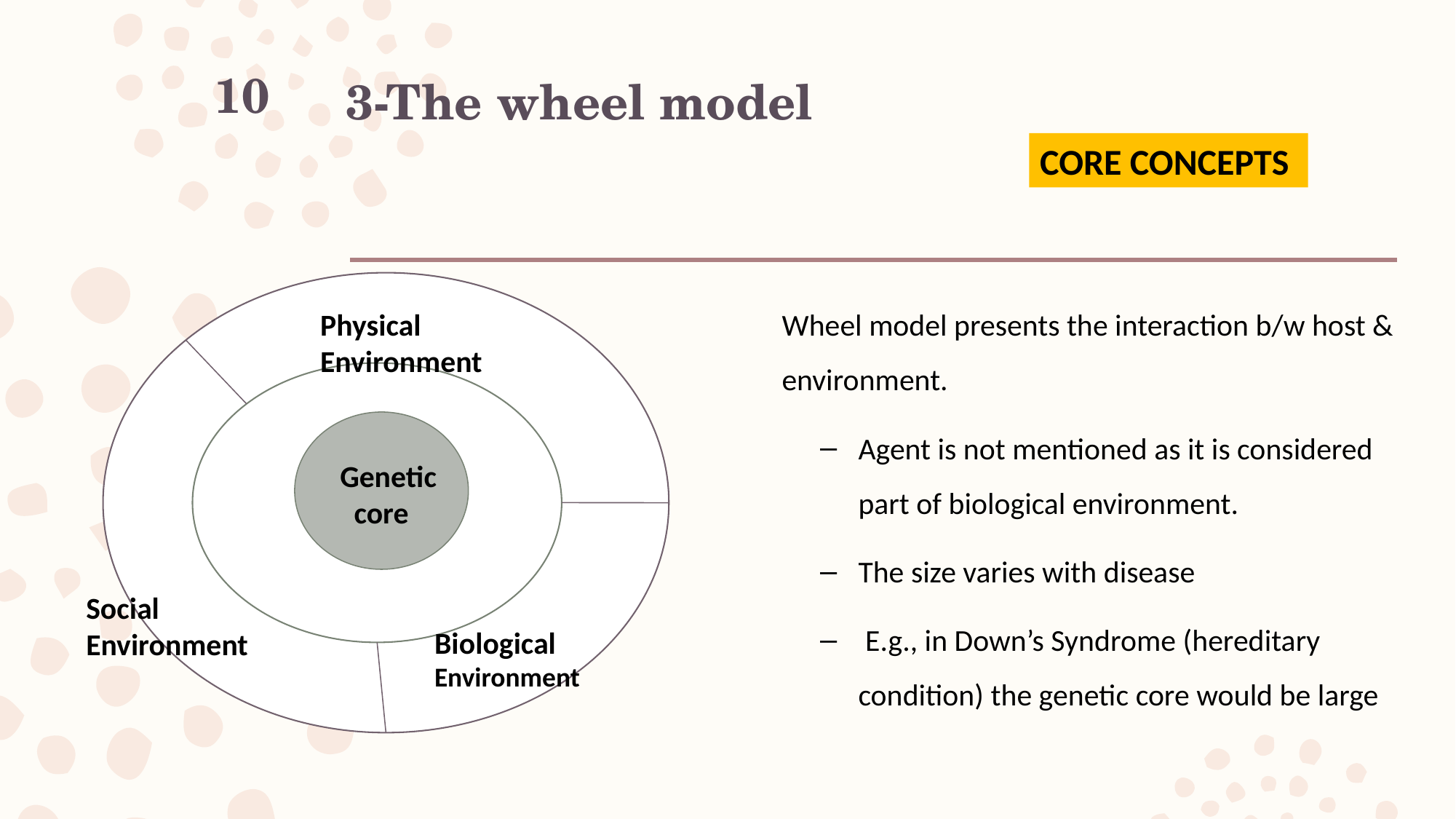

# 3-The wheel model
10
CORE CONCEPTS

Wheel model presents the interaction b/w host & environment.
Agent is not mentioned as it is considered part of biological environment.
The size varies with disease
 E.g., in Down’s Syndrome (hereditary condition) the genetic core would be large

Physical Environment

  Genetic core
Social
Environment
Biological
Environment